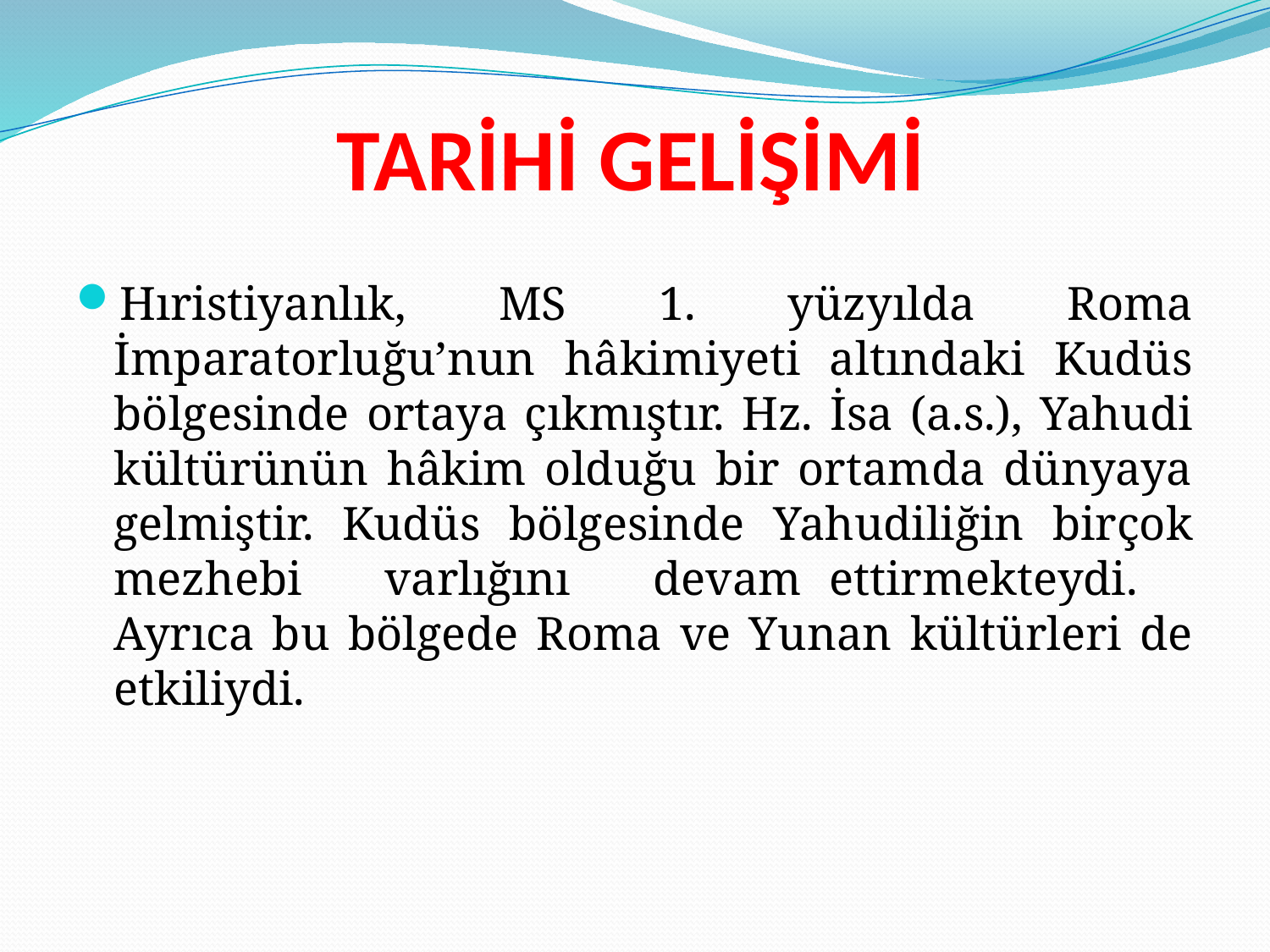

# TARİHİ GELİŞİMİ
Hıristiyanlık, MS 1. yüzyılda Roma İmparatorluğu’nun hâkimiyeti altındaki Kudüs bölgesinde ortaya çıkmıştır. Hz. İsa (a.s.), Yahudi kültürünün hâkim olduğu bir ortamda dünyaya gelmiştir. Kudüs bölgesinde Yahudiliğin birçok mezhebi   varlığını   devam ettirmekteydi.   Ayrıca bu bölgede Roma ve Yunan kültürleri de etkiliydi.